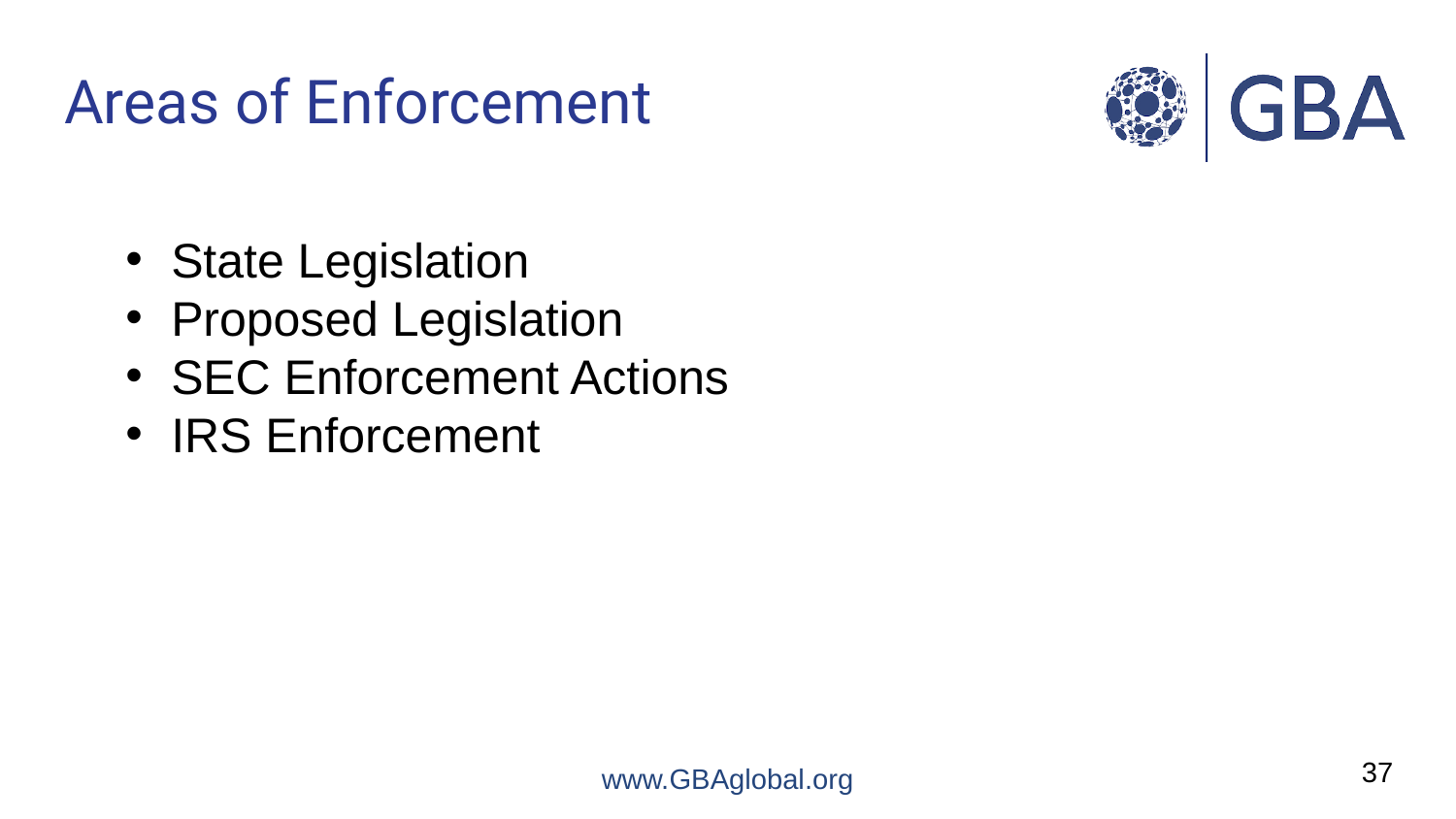

# Areas of Enforcement
State Legislation
Proposed Legislation
SEC Enforcement Actions
IRS Enforcement

37